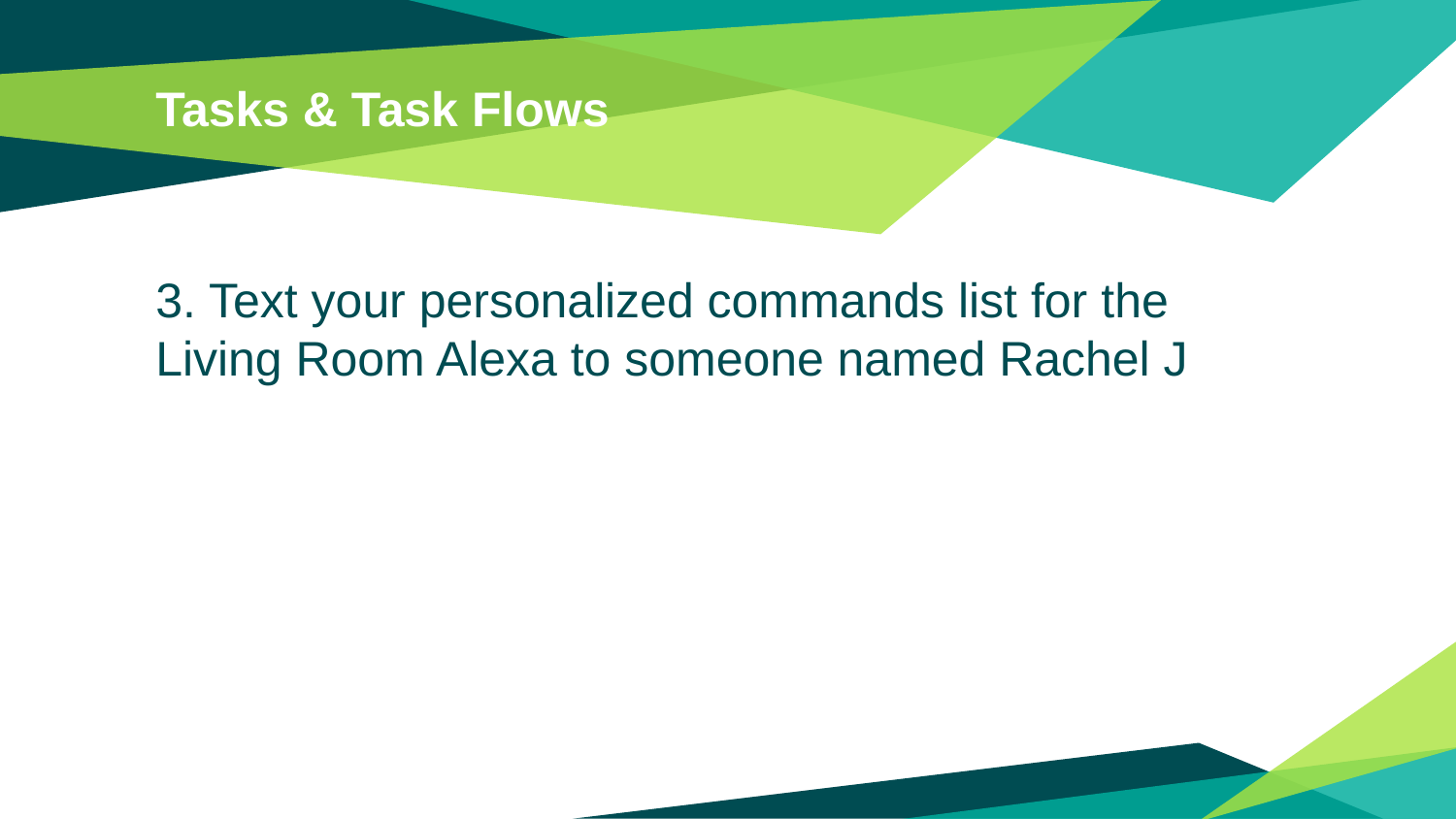

# Tasks & Task Flows
3. Text your personalized commands list for the Living Room Alexa to someone named Rachel J